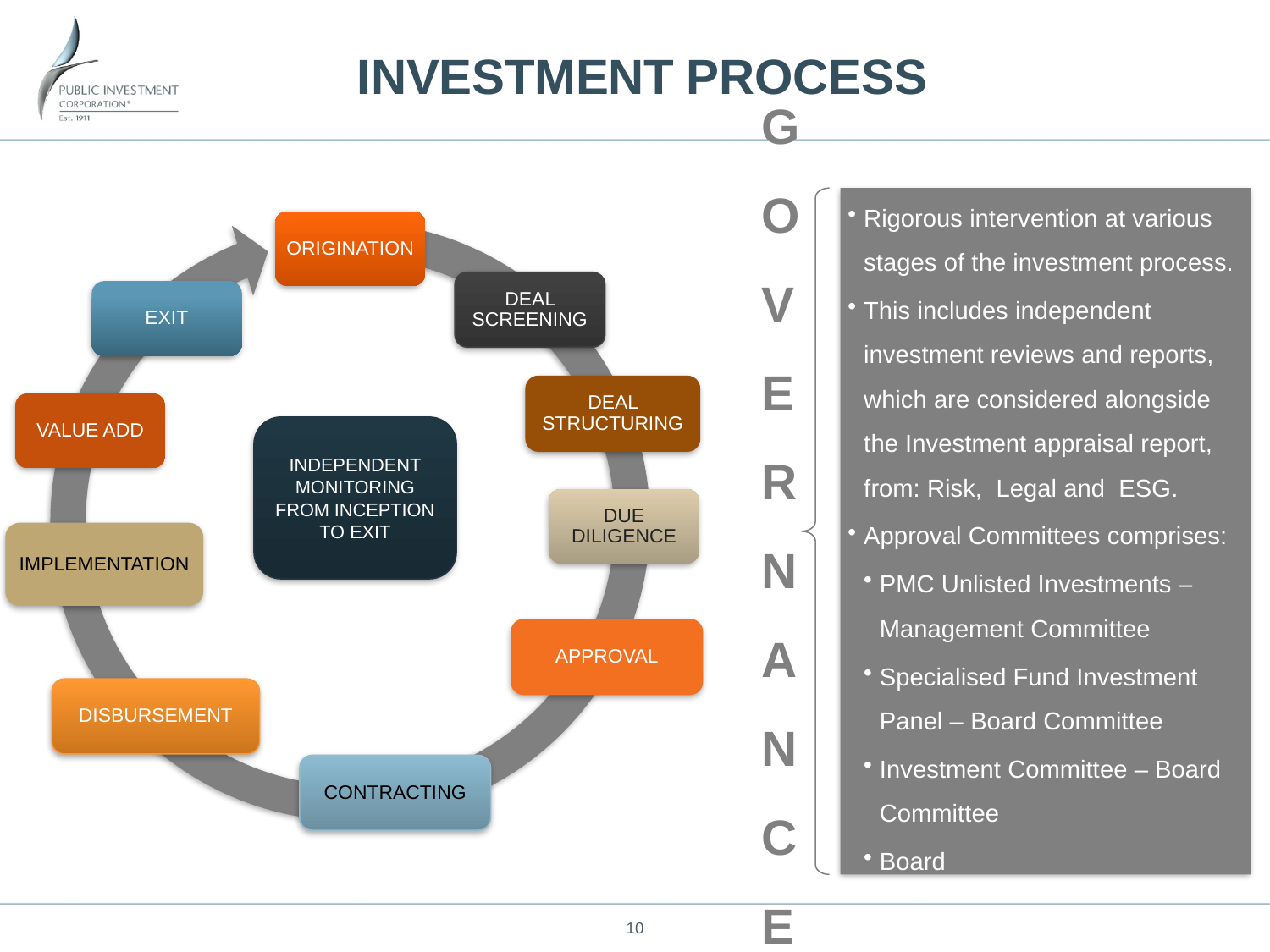

# INVESTMENT PROCESS
GOVERNANCE
Rigorous intervention at various stages of the investment process.
This includes independent investment reviews and reports, which are considered alongside the Investment appraisal report, from: Risk,  Legal and  ESG.
Approval Committees comprises:
PMC Unlisted Investments – Management Committee
Specialised Fund Investment Panel – Board Committee
Investment Committee – Board Committee
Board
ORIGINATION
DEAL SCREENING
DUE DILIGENCE
DEAL STRUCTURING
APPROVAL
CONTRACTING
DISBURSEMENT
IMPLEMENTATION
VALUE ADD
EXIT
INDEPENDENT MONITORING FROM INCEPTION TO EXIT